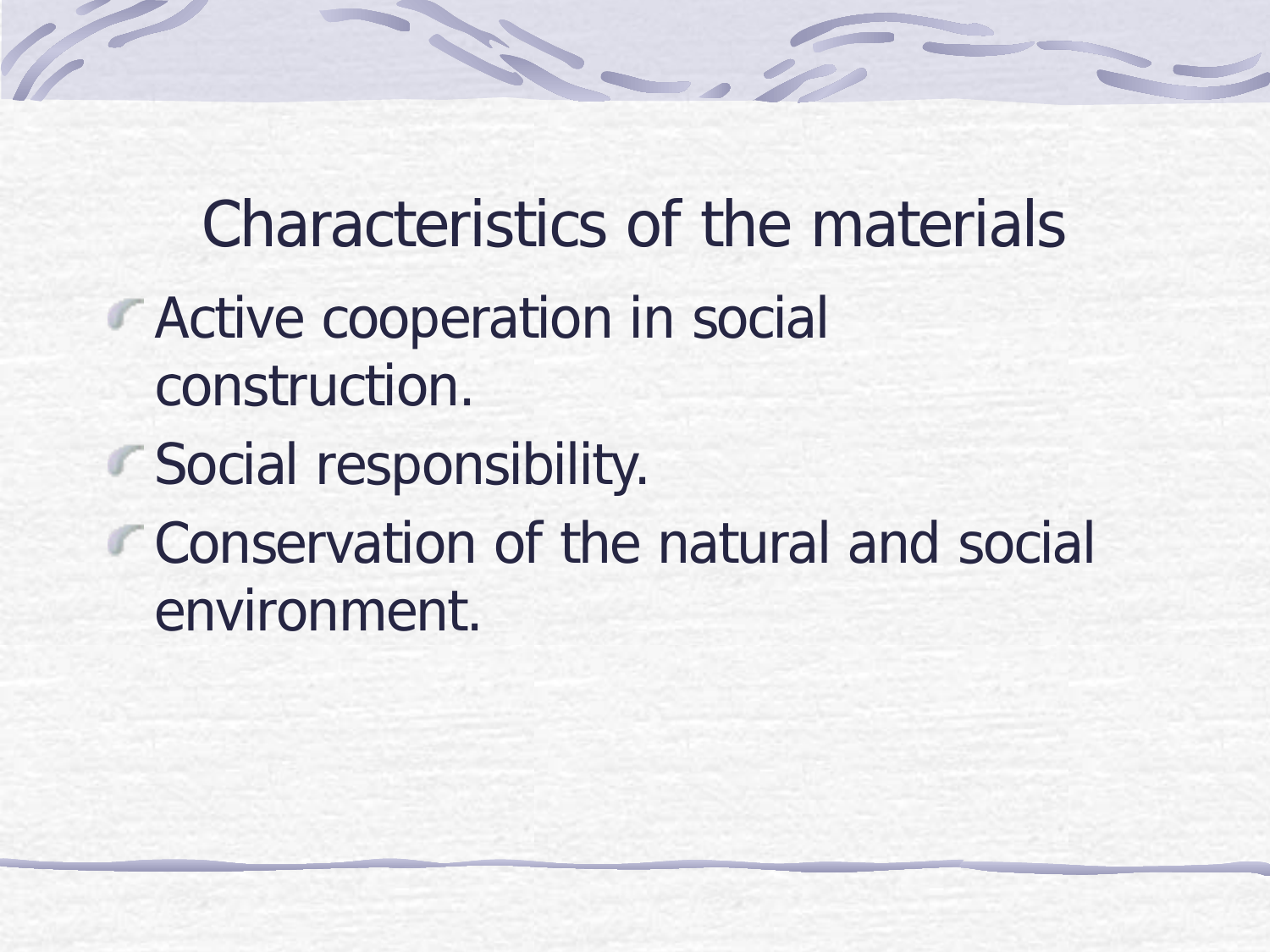

# Characteristics of the materials
Active cooperation in social construction.
Social responsibility.
Conservation of the natural and social environment.